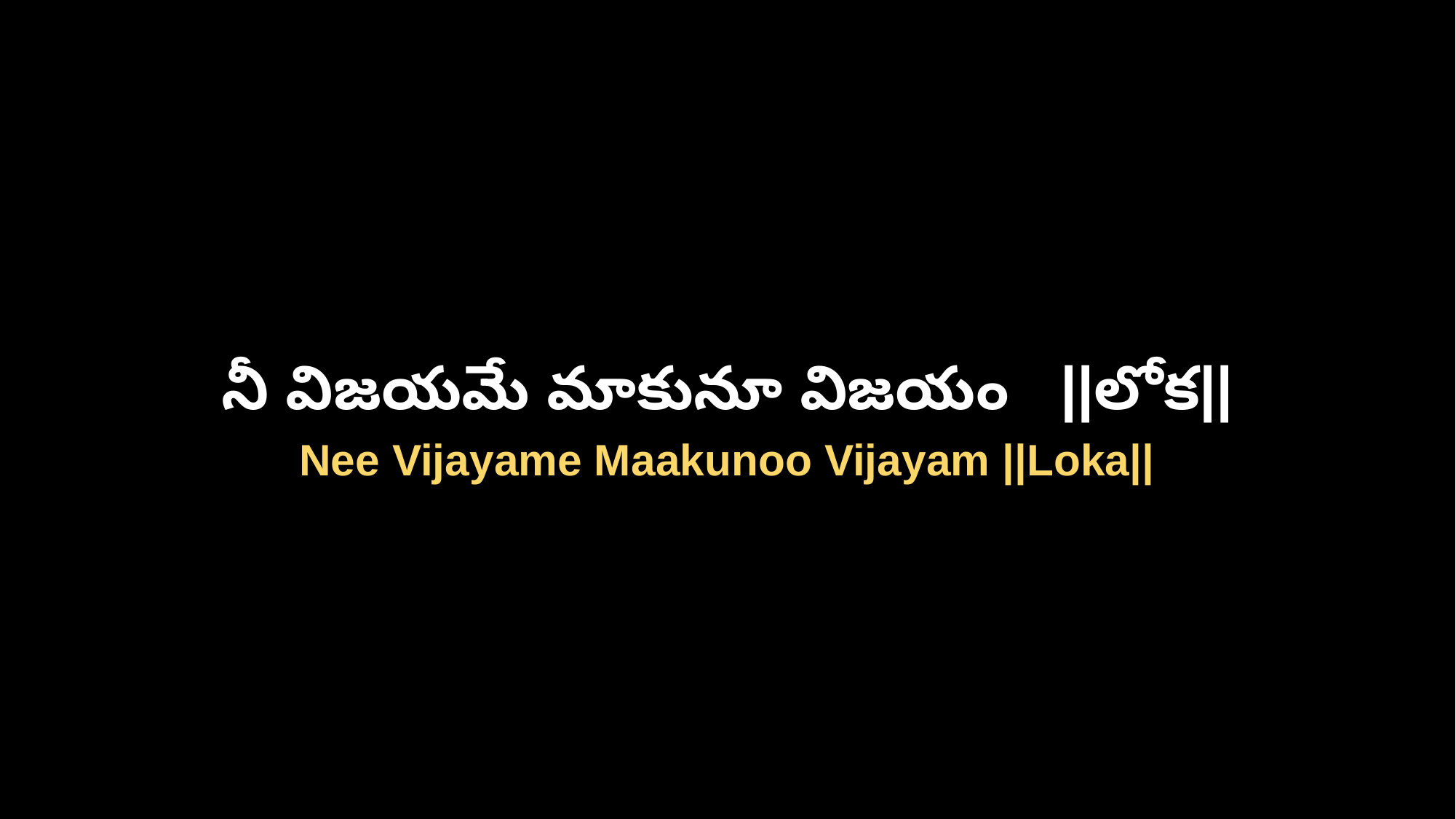

నీ విజయమే మాకునూ విజయం   ||లోక||
Nee Vijayame Maakunoo Vijayam ||Loka||